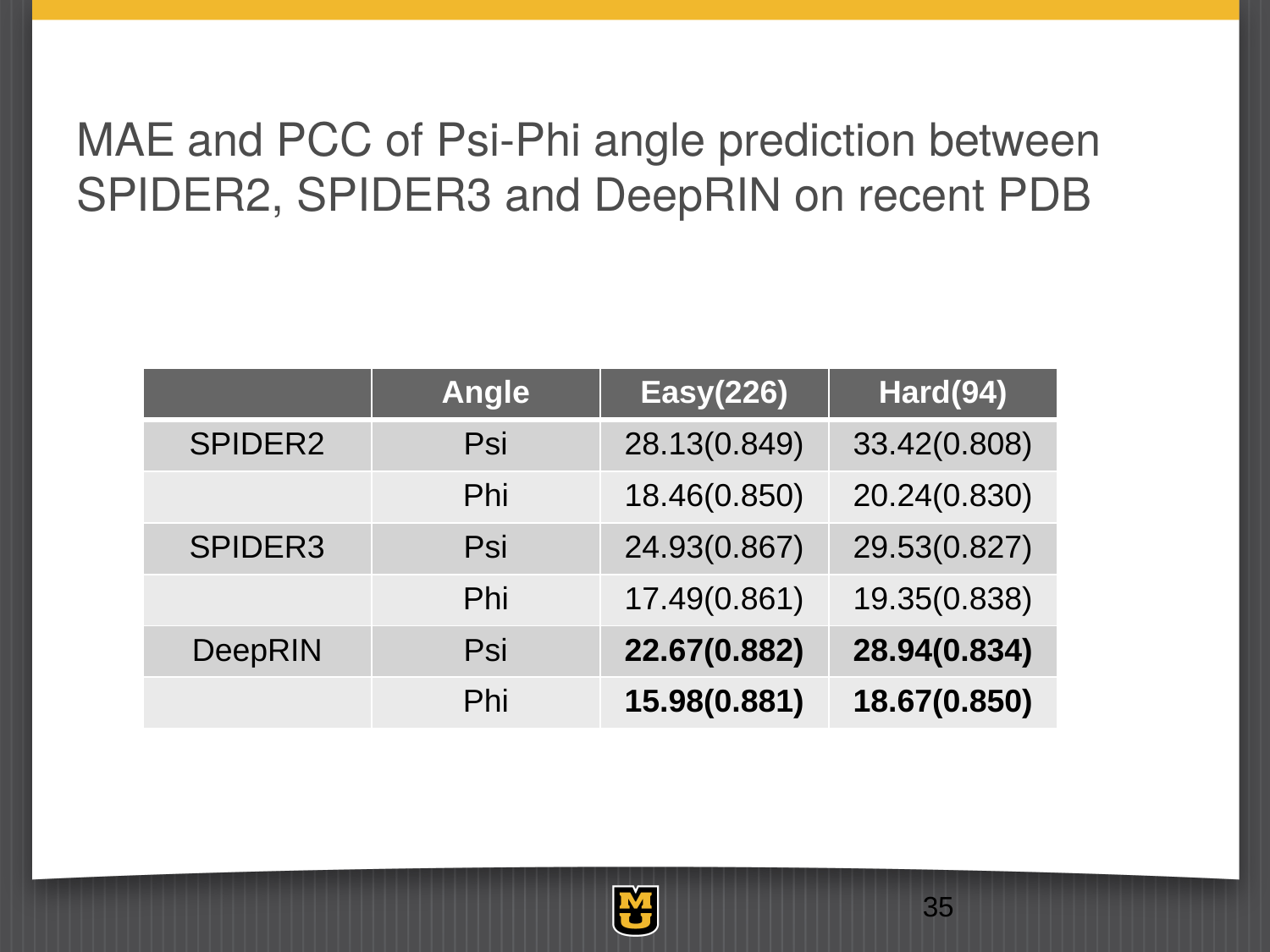

# MAE and PCC of Psi-Phi angle prediction between SPIDER2, SPIDER3 and DeepRIN on recent PDB
|  | Angle | Easy(226) | Hard(94) |
| --- | --- | --- | --- |
| SPIDER2 | Psi | 28.13(0.849) | 33.42(0.808) |
|  | Phi | 18.46(0.850) | 20.24(0.830) |
| SPIDER3 | Psi | 24.93(0.867) | 29.53(0.827) |
|  | Phi | 17.49(0.861) | 19.35(0.838) |
| DeepRIN | Psi | 22.67(0.882) | 28.94(0.834) |
|  | Phi | 15.98(0.881) | 18.67(0.850) |
35